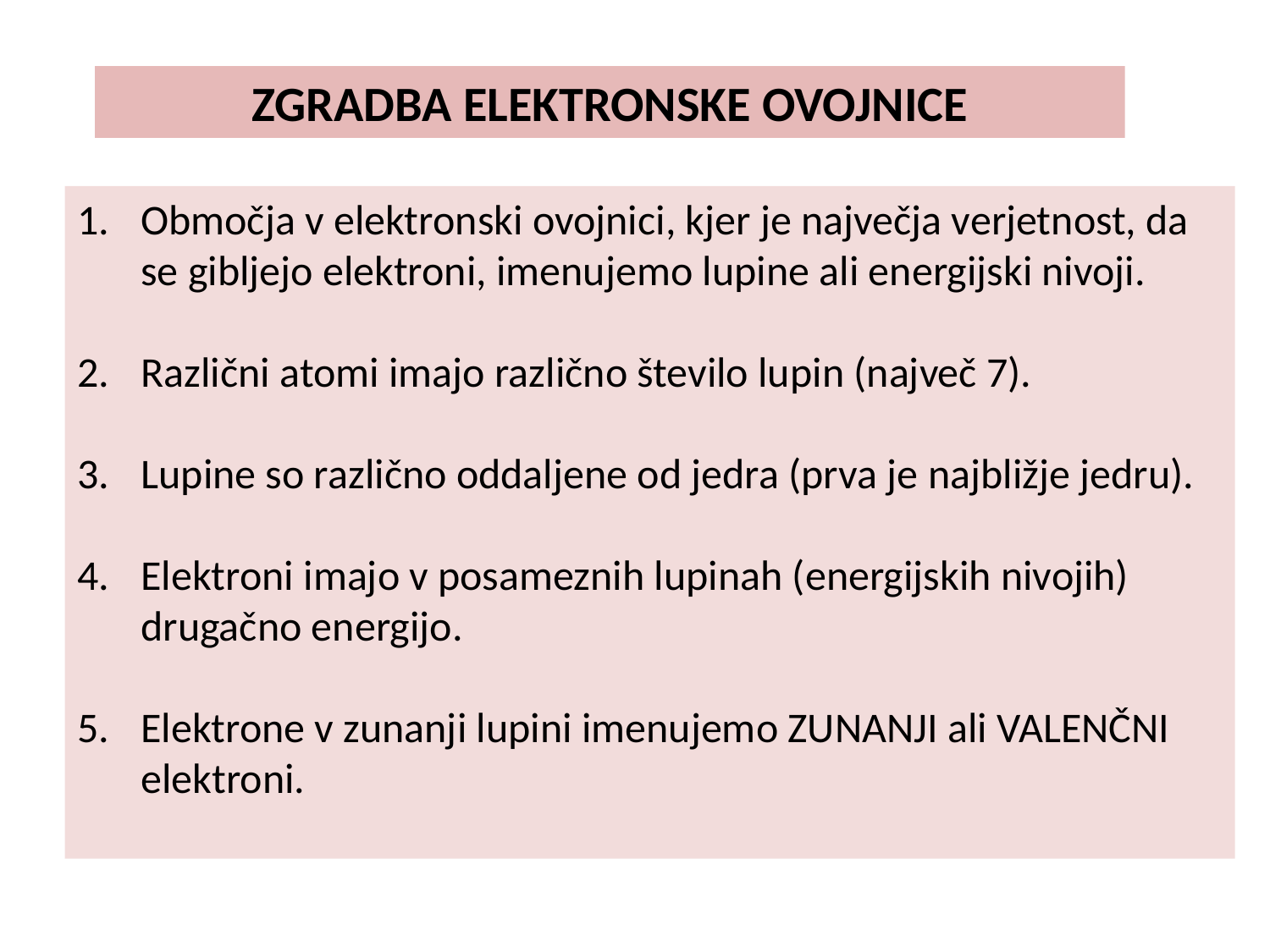

ZGRADBA ELEKTRONSKE OVOJNICE
Območja v elektronski ovojnici, kjer je največja verjetnost, da se gibljejo elektroni, imenujemo lupine ali energijski nivoji.

Različni atomi imajo različno število lupin (največ 7).

Lupine so različno oddaljene od jedra (prva je najbližje jedru).

Elektroni imajo v posameznih lupinah (energijskih nivojih) drugačno energijo.

Elektrone v zunanji lupini imenujemo ZUNANJI ali VALENČNI elektroni.